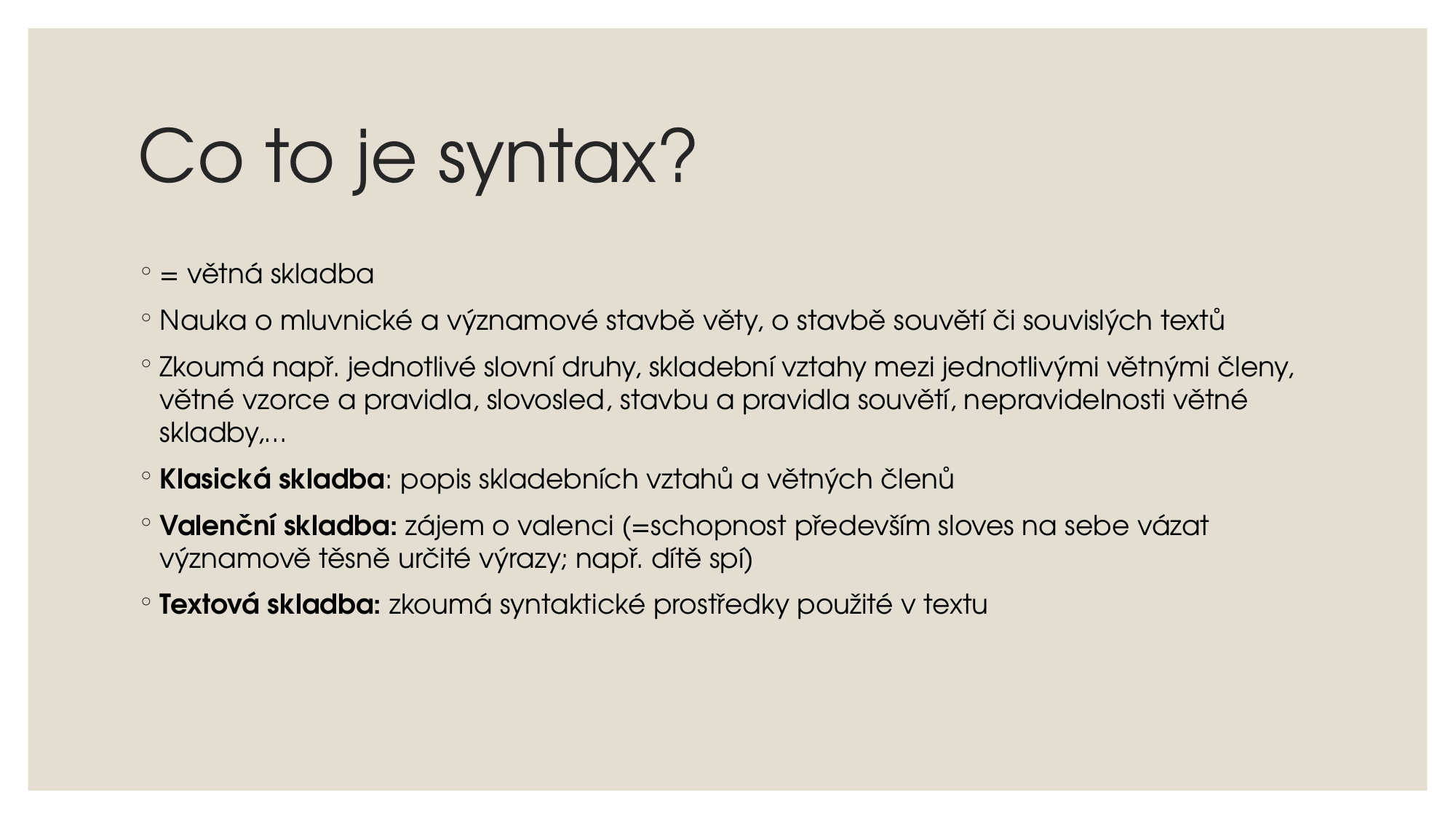

# Co to je syntax?
= větná skladba
Nauka o mluvnické a významové stavbě věty, o stavbě souvětí či souvislých textů
Zkoumá např. jednotlivé slovní druhy, skladební vztahy mezi jednotlivými větnými členy, větné vzorce a pravidla, slovosled, stavbu a pravidla souvětí, nepravidelnosti větné skladby,…
Klasická skladba: popis skladebních vztahů a větných členů
Valenční skladba: zájem o valenci (=schopnost především sloves na sebe vázat významově těsně určité výrazy; např. dítě spí)
Textová skladba: zkoumá syntaktické prostředky použité v textu